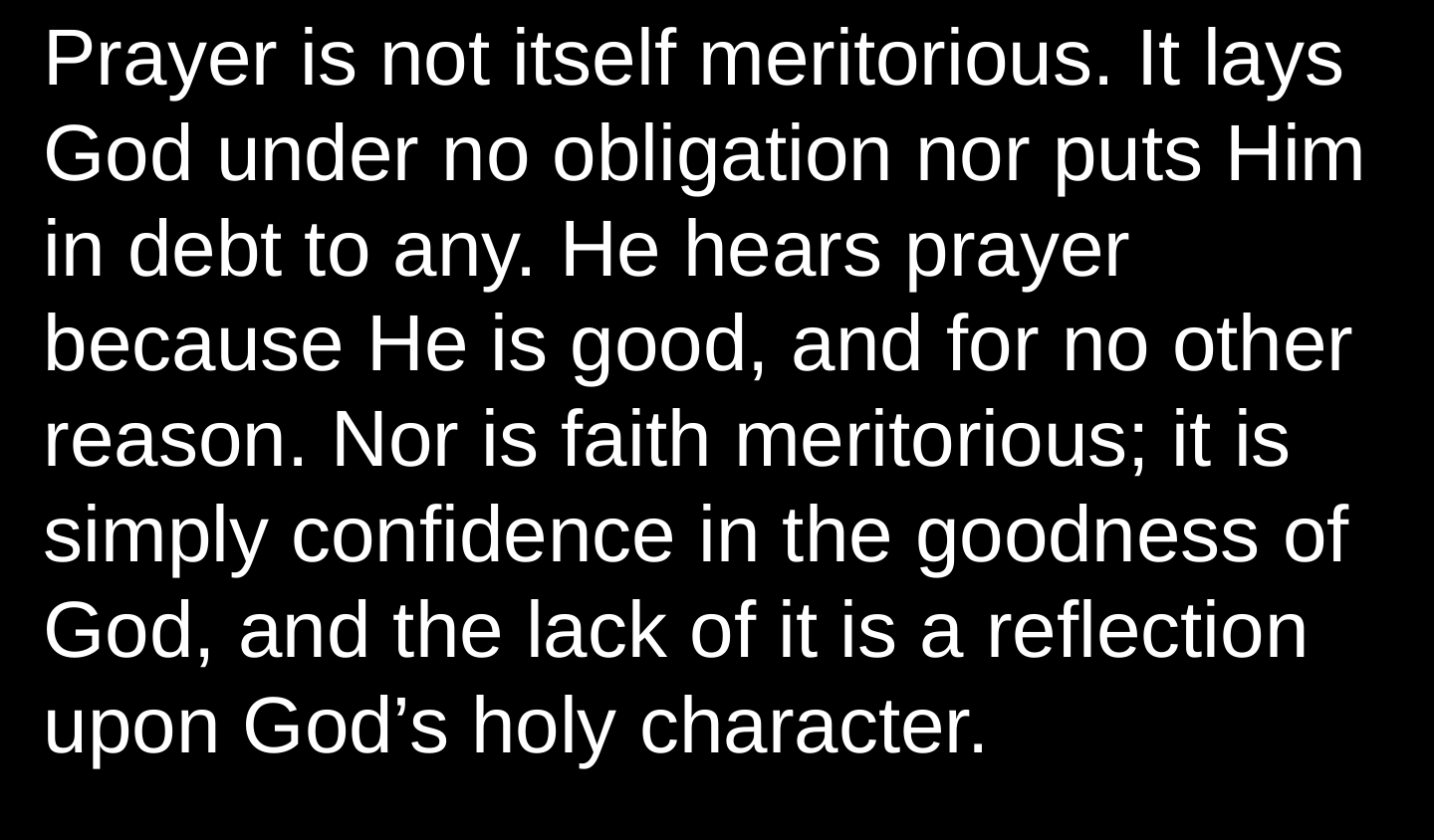

Prayer is not itself meritorious. It lays God under no obligation nor puts Him in debt to any. He hears prayer because He is good, and for no other reason. Nor is faith meritorious; it is simply confidence in the goodness of God, and the lack of it is a reflection upon God’s holy character.